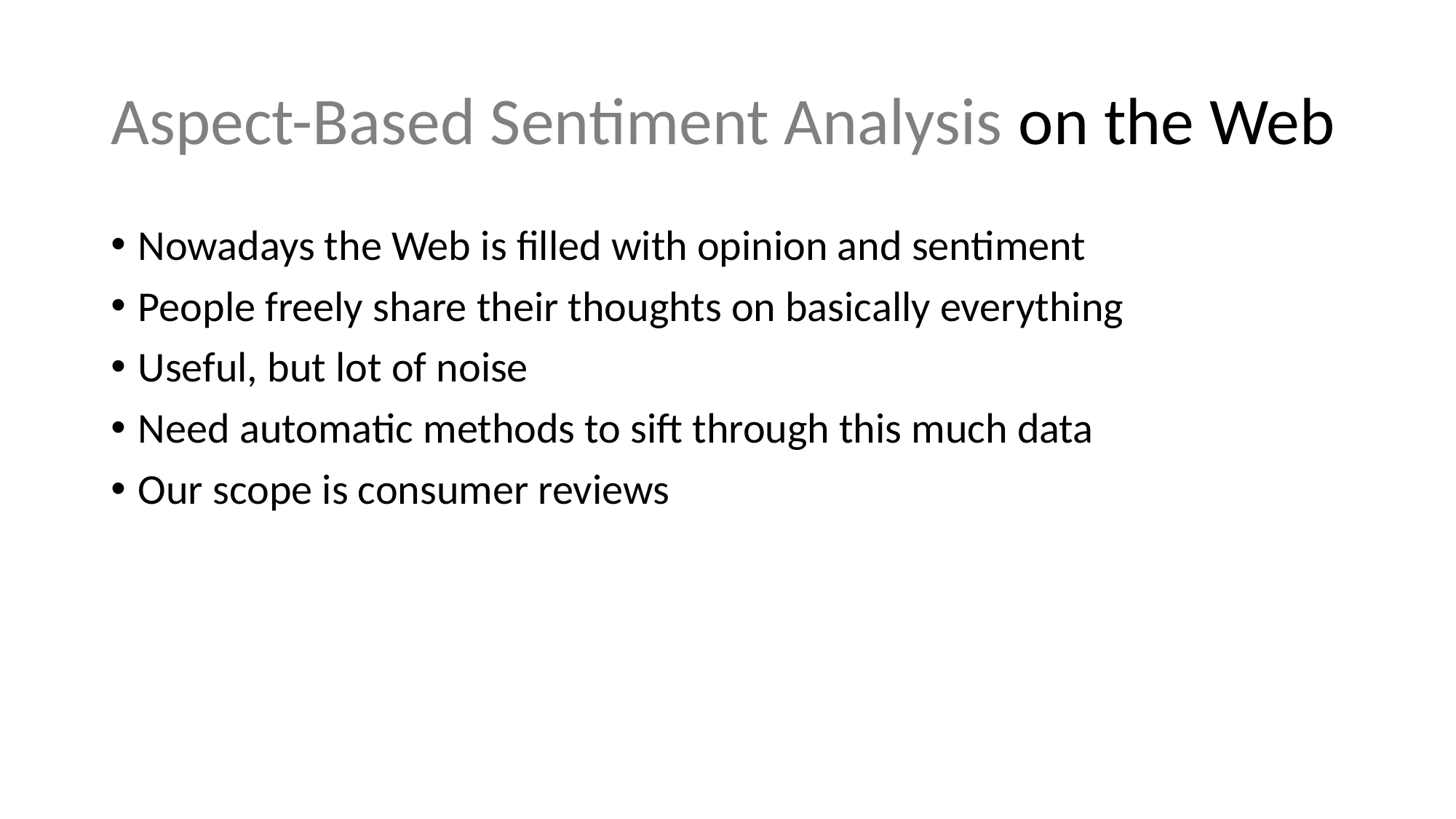

# Aspect-Based Sentiment Analysis on the Web
Nowadays the Web is filled with opinion and sentiment
People freely share their thoughts on basically everything
Useful, but lot of noise
Need automatic methods to sift through this much data
Our scope is consumer reviews